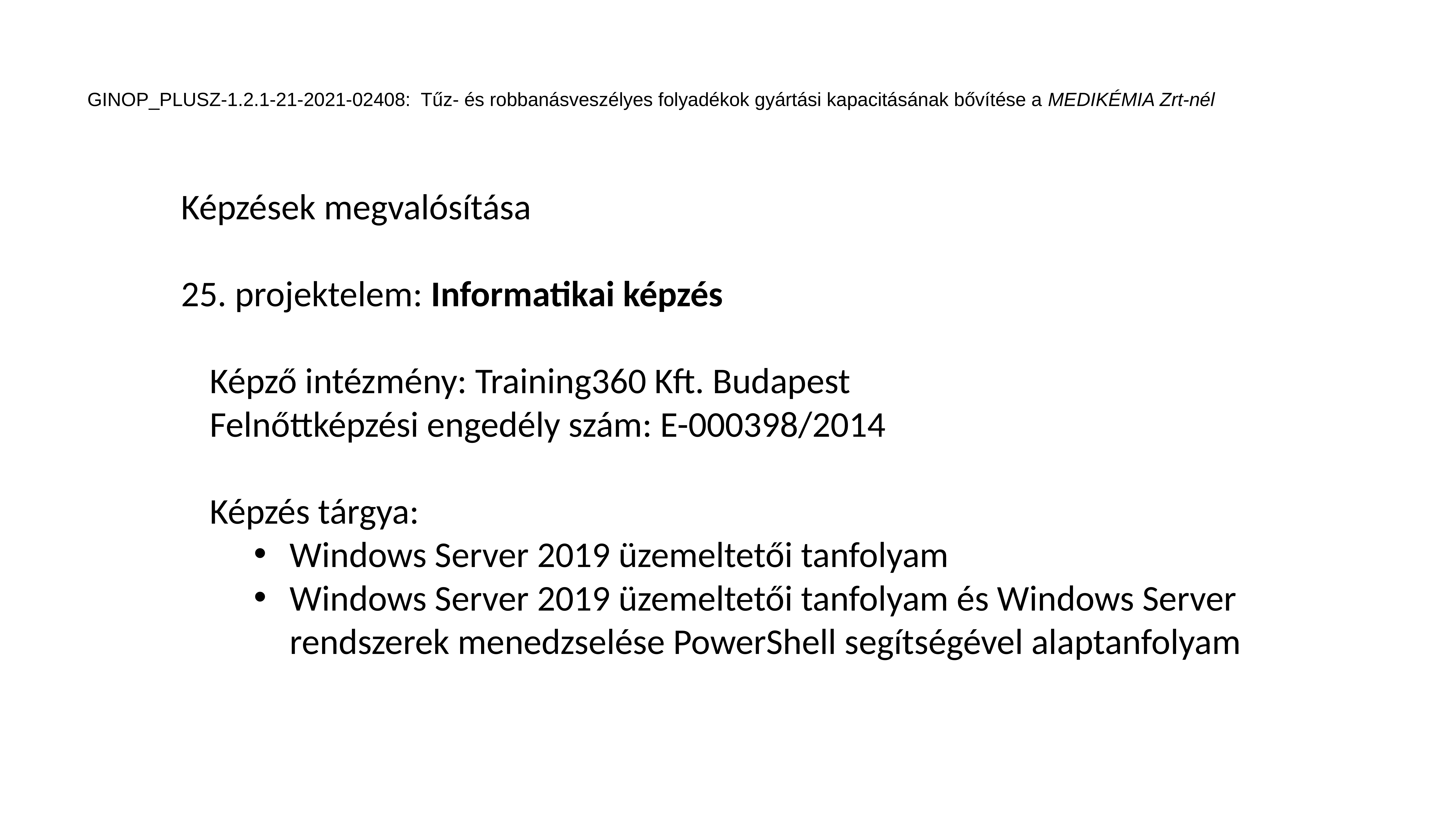

GINOP_PLUSZ-1.2.1-21-2021-02408:  Tűz- és robbanásveszélyes folyadékok gyártási kapacitásának bővítése a MEDIKÉMIA Zrt-nél
Képzések megvalósítása

25. projektelem: Informatikai képzés

	Képző intézmény: Training360 Kft. Budapest
	Felnőttképzési engedély szám: E-000398/2014

	Képzés tárgya:
Windows Server 2019 üzemeltetői tanfolyam
Windows Server 2019 üzemeltetői tanfolyam és Windows Server rendszerek menedzselése PowerShell segítségével alaptanfolyam